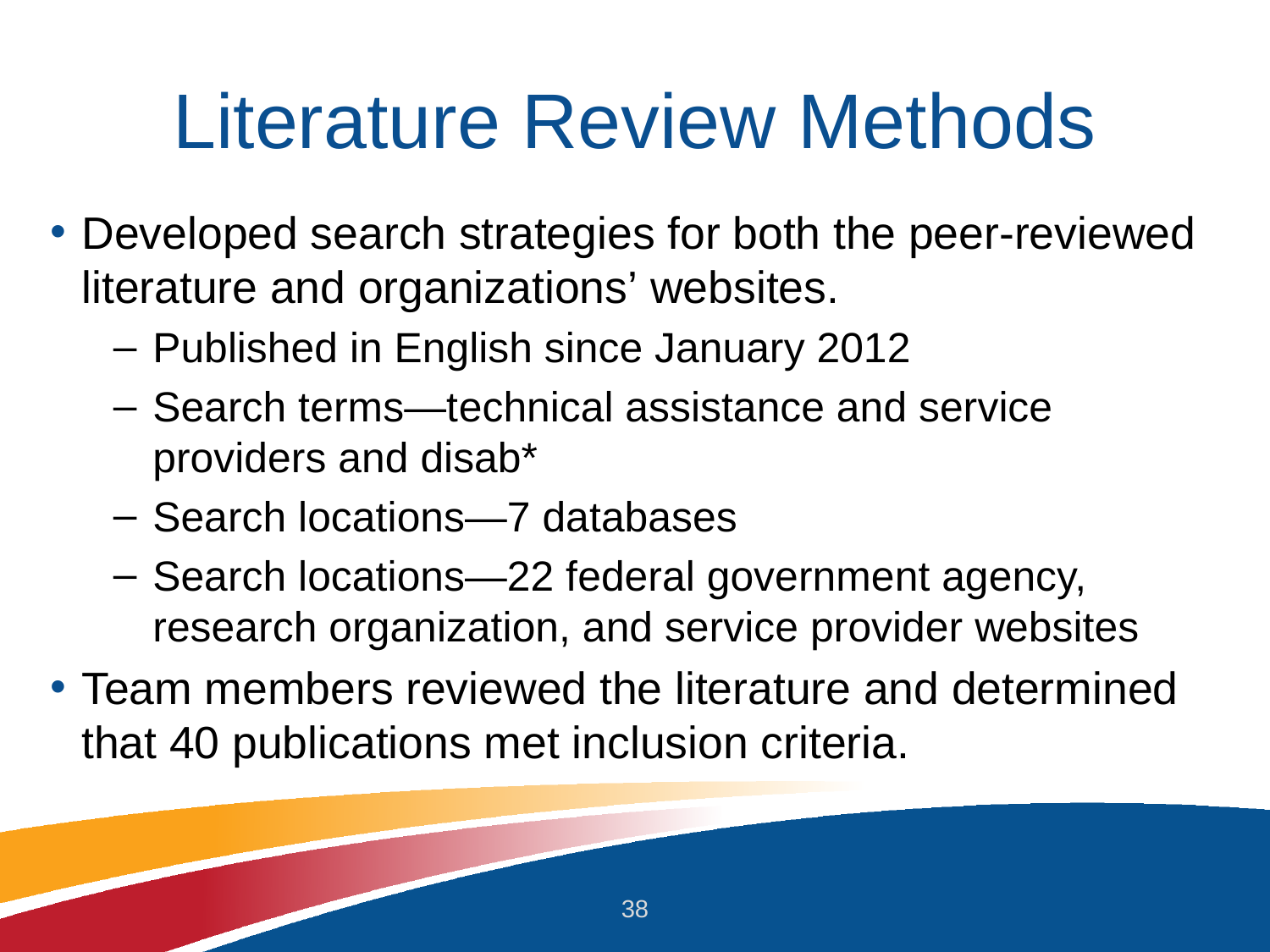

# Literature Review Methods
Developed search strategies for both the peer-reviewed literature and organizations’ websites.
Published in English since January 2012
Search terms—technical assistance and service providers and disab*
Search locations—7 databases
Search locations—22 federal government agency, research organization, and service provider websites
Team members reviewed the literature and determined that 40 publications met inclusion criteria.
38